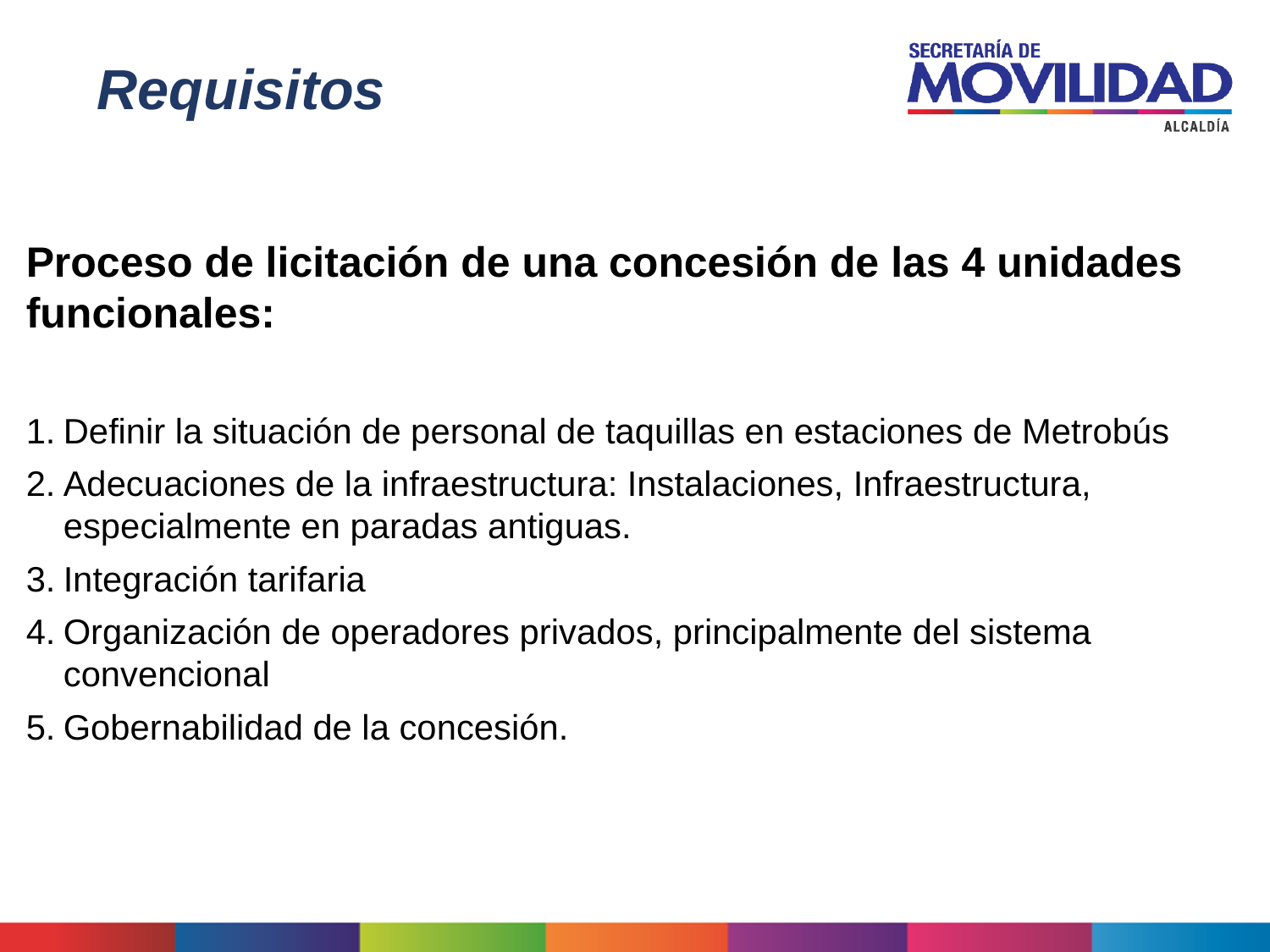

Requisitos
Proceso de licitación de una concesión de las 4 unidades funcionales:

Definir la situación de personal de taquillas en estaciones de Metrobús
Adecuaciones de la infraestructura: Instalaciones, Infraestructura, especialmente en paradas antiguas.
Integración tarifaria
Organización de operadores privados, principalmente del sistema convencional
Gobernabilidad de la concesión.